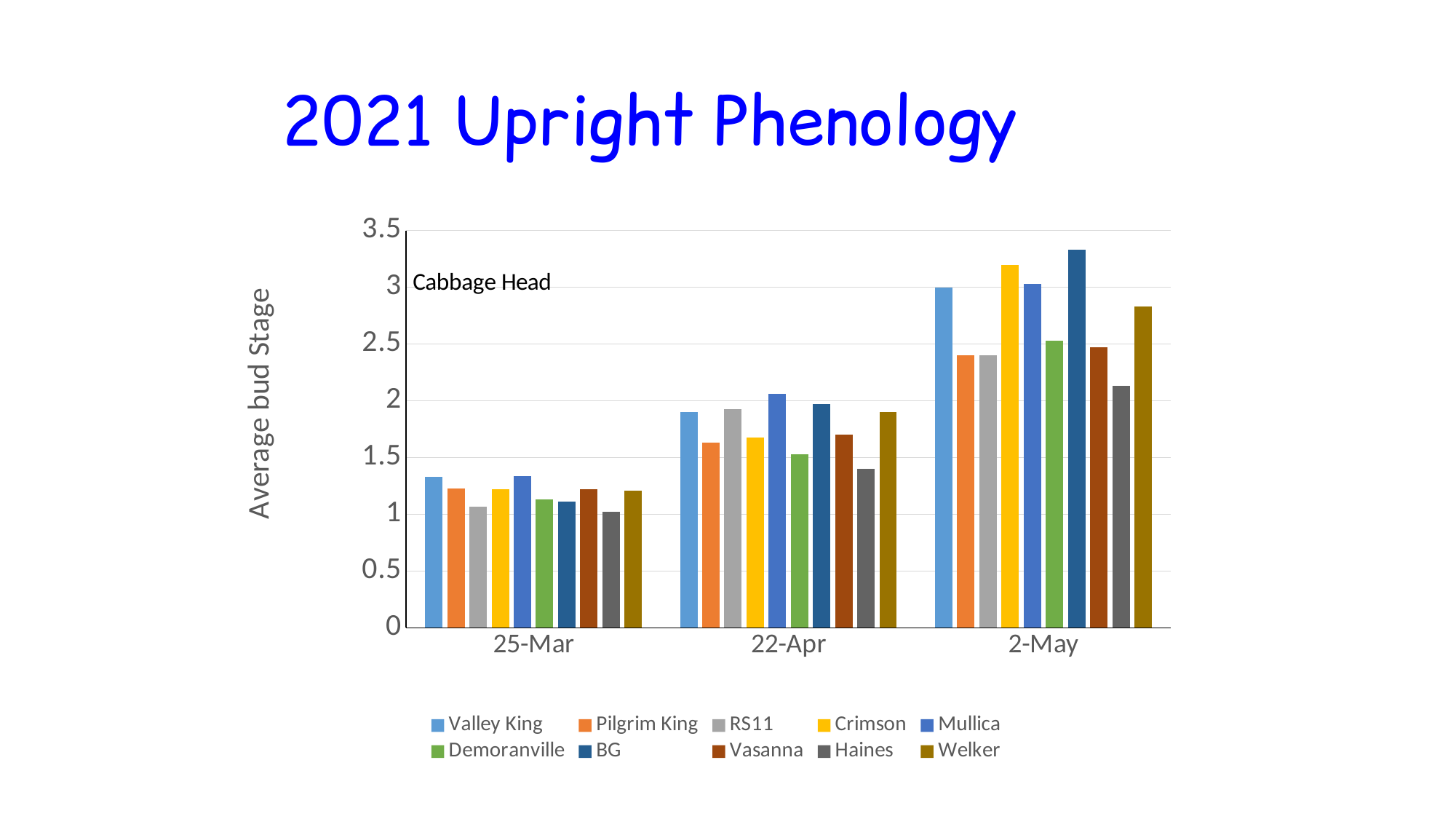

# 2021 Upright Phenology

### Chart

| Category | Valley King | Pilgrim King | RS11 | Crimson | Mullica | Demoranville | BG | Vasanna | Haines | Welker |
|---|---|---|---|---|---|---|---|---|---|---|
| 44645 | 1.33 | 1.23 | 1.07 | 1.22 | 1.34 | 1.13 | 1.11 | 1.22 | 1.02 | 1.21 |
| 44673 | 1.9 | 1.63 | 1.93 | 1.68 | 2.06 | 1.53 | 1.97 | 1.7 | 1.4 | 1.9 |
| 44683 | 3.0 | 2.4 | 2.4 | 3.2 | 3.03 | 2.53 | 3.33 | 2.47 | 2.13 | 2.83 |